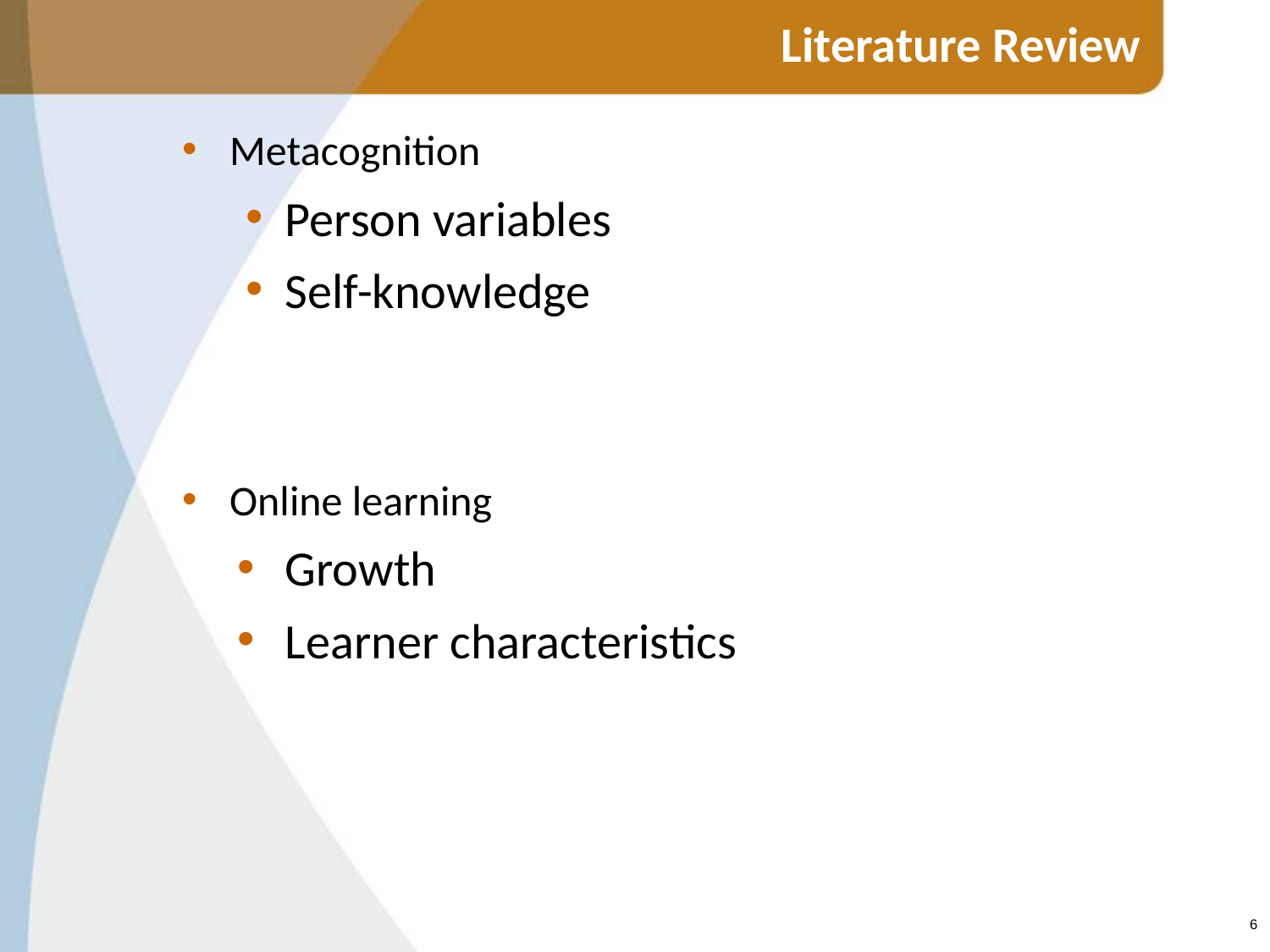

# Literature Review
Metacognition
Person variables
Self-knowledge

Online learning
Growth
Learner characteristics

6